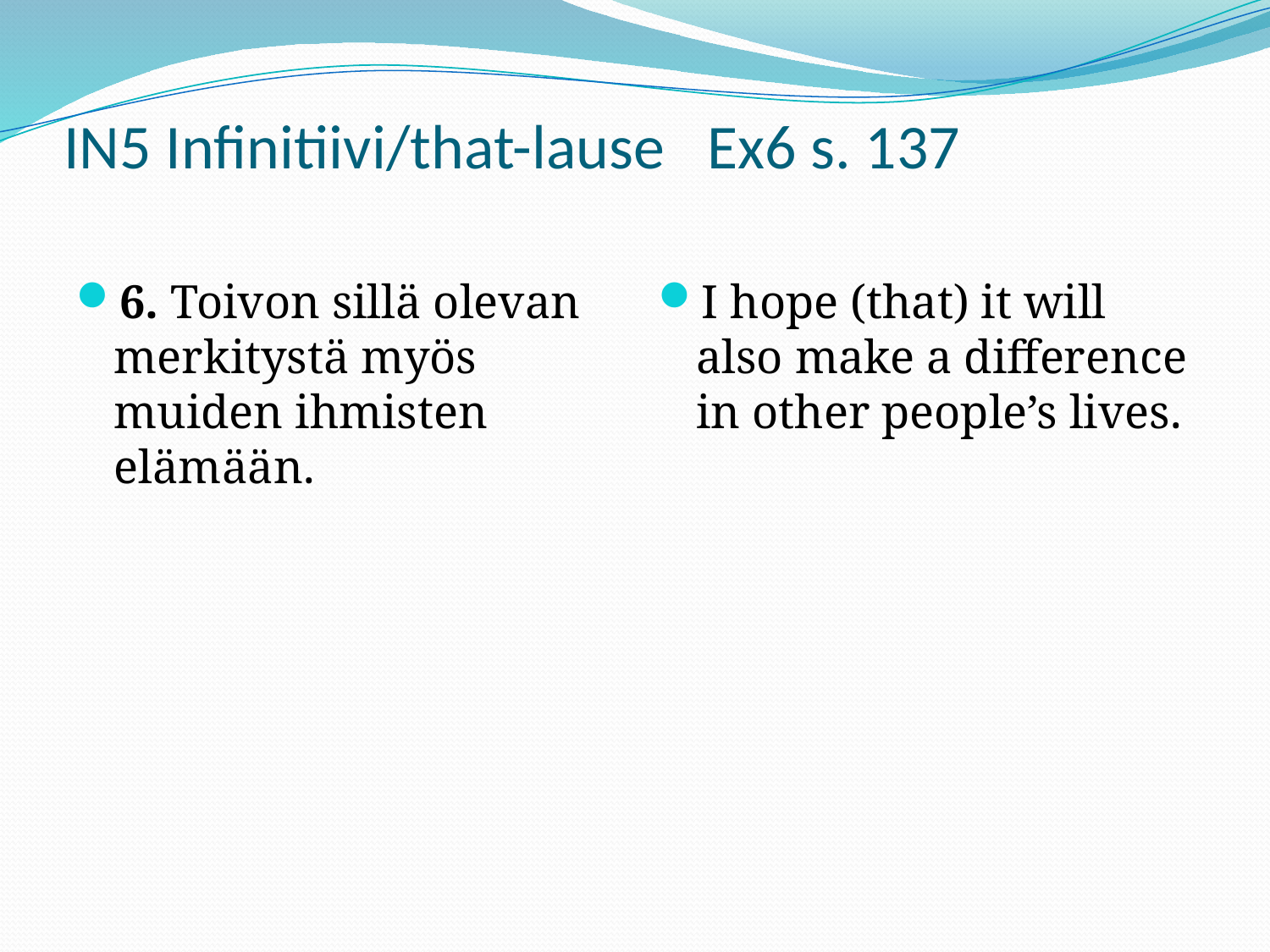

# IN5 Infinitiivi/that-lause   Ex6 s. 137
6. Toivon sillä olevan merkitystä myös muiden ihmisten elämään.
I hope (that) it will also make a difference in other people’s lives.